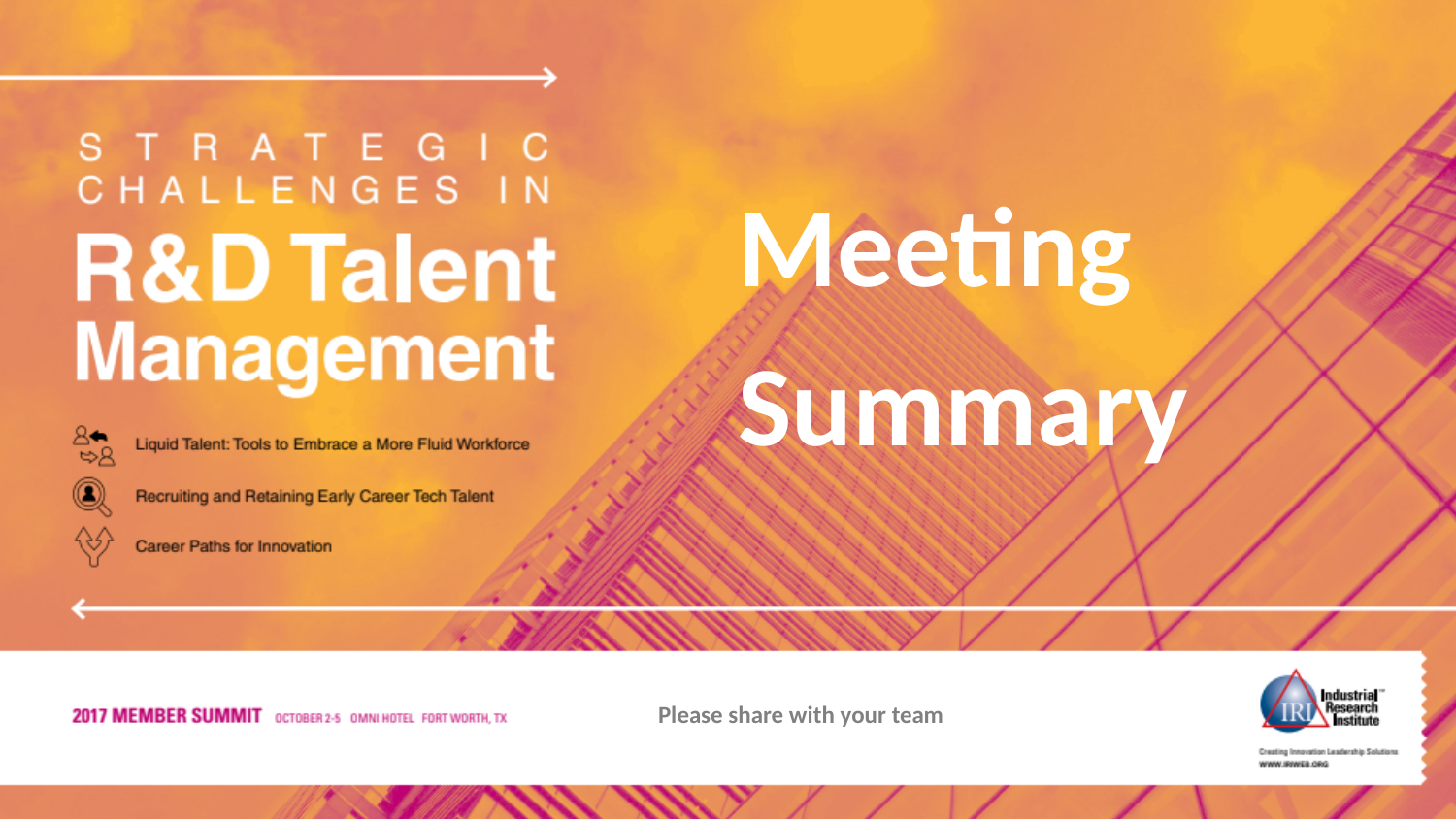

Meeting
Summary
Please share with your team